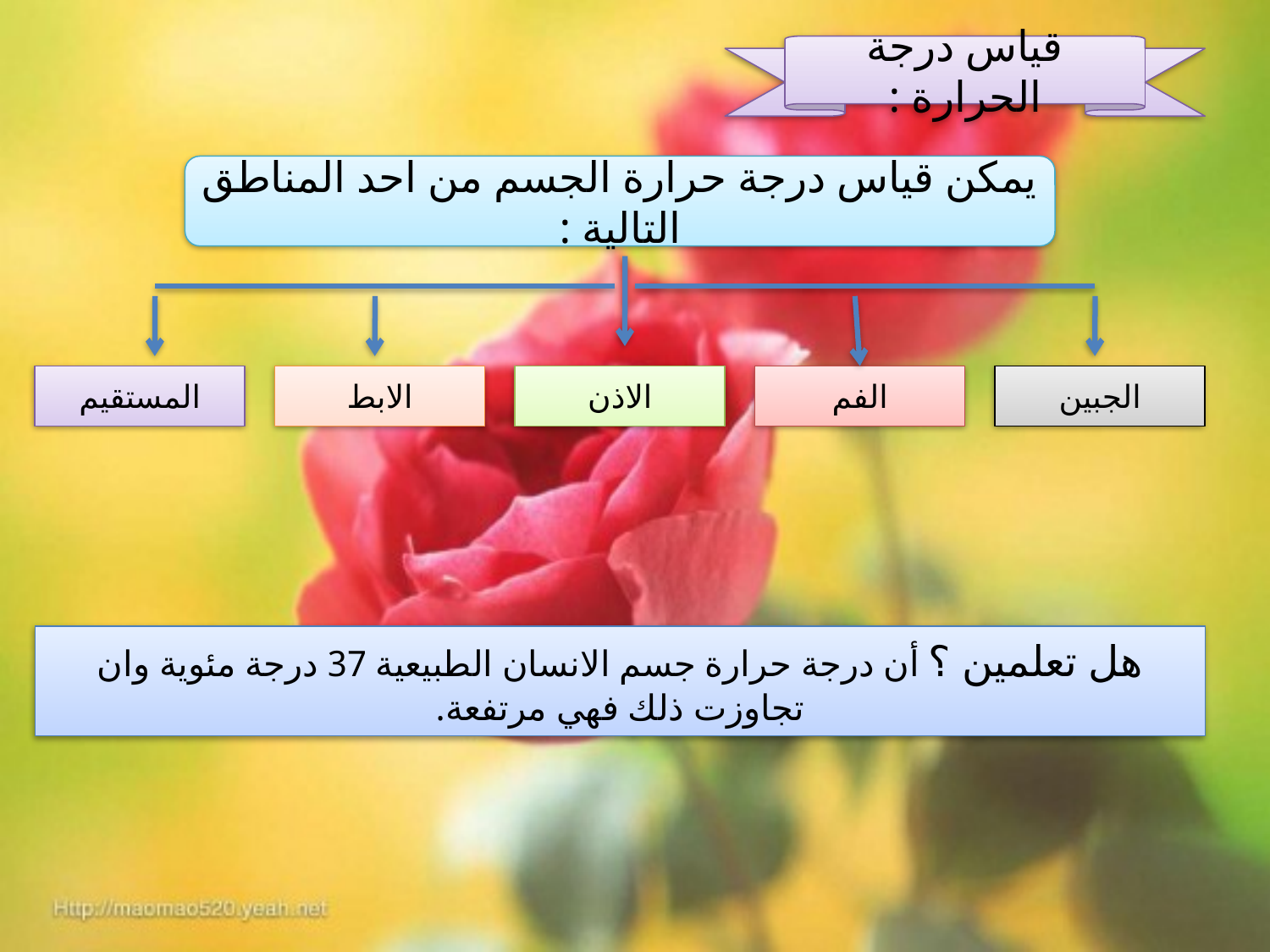

قياس درجة الحرارة :
يمكن قياس درجة حرارة الجسم من احد المناطق التالية :
المستقيم
الابط
الاذن
الفم
الجبين
هل تعلمين ؟ أن درجة حرارة جسم الانسان الطبيعية 37 درجة مئوية وان تجاوزت ذلك فهي مرتفعة.